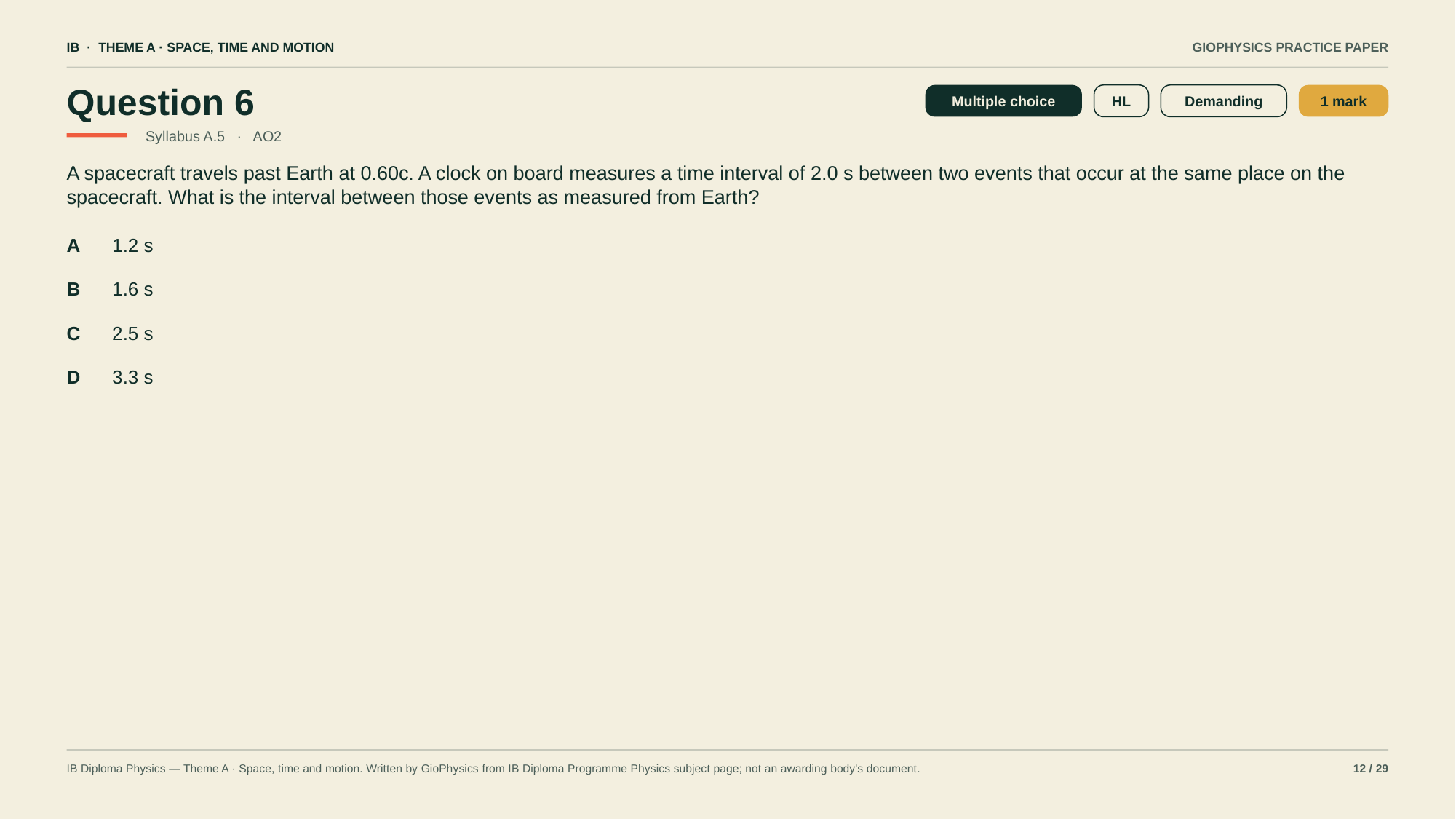

IB  ·  THEME A · SPACE, TIME AND MOTION
GIOPHYSICS PRACTICE PAPER

Question 6

Multiple choice

HL

Demanding

1 mark
Syllabus A.5   ·   AO2

A spacecraft travels past Earth at 0.60c. A clock on board measures a time interval of 2.0 s between two events that occur at the same place on the spacecraft. What is the interval between those events as measured from Earth?
A
1.2 s
B
1.6 s
C
2.5 s
D
3.3 s

IB Diploma Physics — Theme A · Space, time and motion. Written by GioPhysics from IB Diploma Programme Physics subject page; not an awarding body's document.
12 / 29